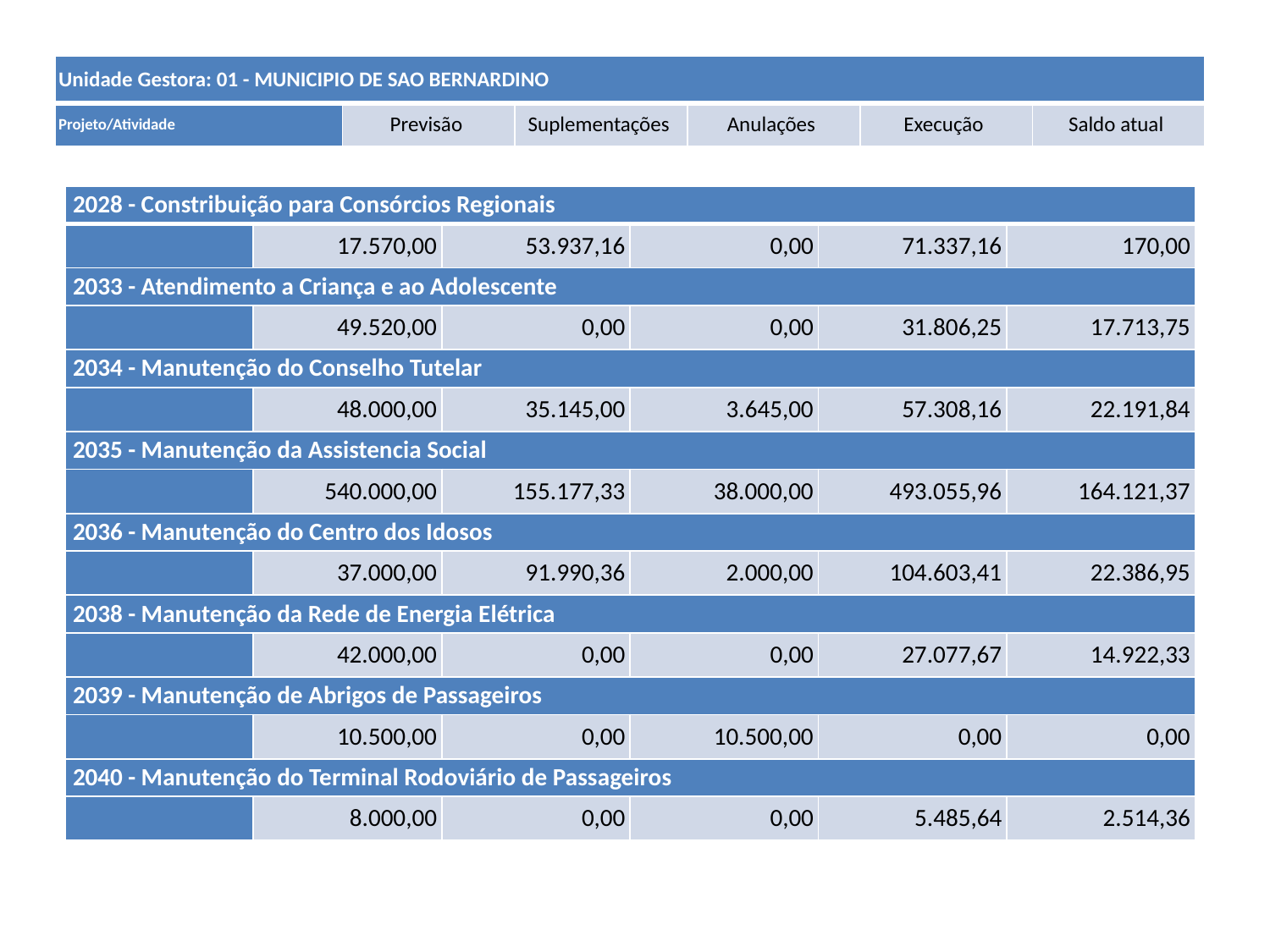

| Unidade Gestora: 01 - MUNICIPIO DE SAO BERNARDINO |  |  |  |  |  |
| --- | --- | --- | --- | --- | --- |
| Projeto/Atividade | Previsão | Suplementações | Anulações | Execução | Saldo atual |
| 2028 - Constribuição para Consórcios Regionais |  |  |  |  |  |
| --- | --- | --- | --- | --- | --- |
|  | 17.570,00 | 53.937,16 | 0,00 | 71.337,16 | 170,00 |
| 2033 - Atendimento a Criança e ao Adolescente |  |  |  |  |  |
|  | 49.520,00 | 0,00 | 0,00 | 31.806,25 | 17.713,75 |
| 2034 - Manutenção do Conselho Tutelar |  |  |  |  |  |
|  | 48.000,00 | 35.145,00 | 3.645,00 | 57.308,16 | 22.191,84 |
| 2035 - Manutenção da Assistencia Social |  |  |  |  |  |
|  | 540.000,00 | 155.177,33 | 38.000,00 | 493.055,96 | 164.121,37 |
| 2036 - Manutenção do Centro dos Idosos |  |  |  |  |  |
|  | 37.000,00 | 91.990,36 | 2.000,00 | 104.603,41 | 22.386,95 |
| 2038 - Manutenção da Rede de Energia Elétrica |  |  |  |  |  |
|  | 42.000,00 | 0,00 | 0,00 | 27.077,67 | 14.922,33 |
| 2039 - Manutenção de Abrigos de Passageiros |  |  |  |  |  |
|  | 10.500,00 | 0,00 | 10.500,00 | 0,00 | 0,00 |
| 2040 - Manutenção do Terminal Rodoviário de Passageiros |  |  |  |  |  |
|  | 8.000,00 | 0,00 | 0,00 | 5.485,64 | 2.514,36 |
#